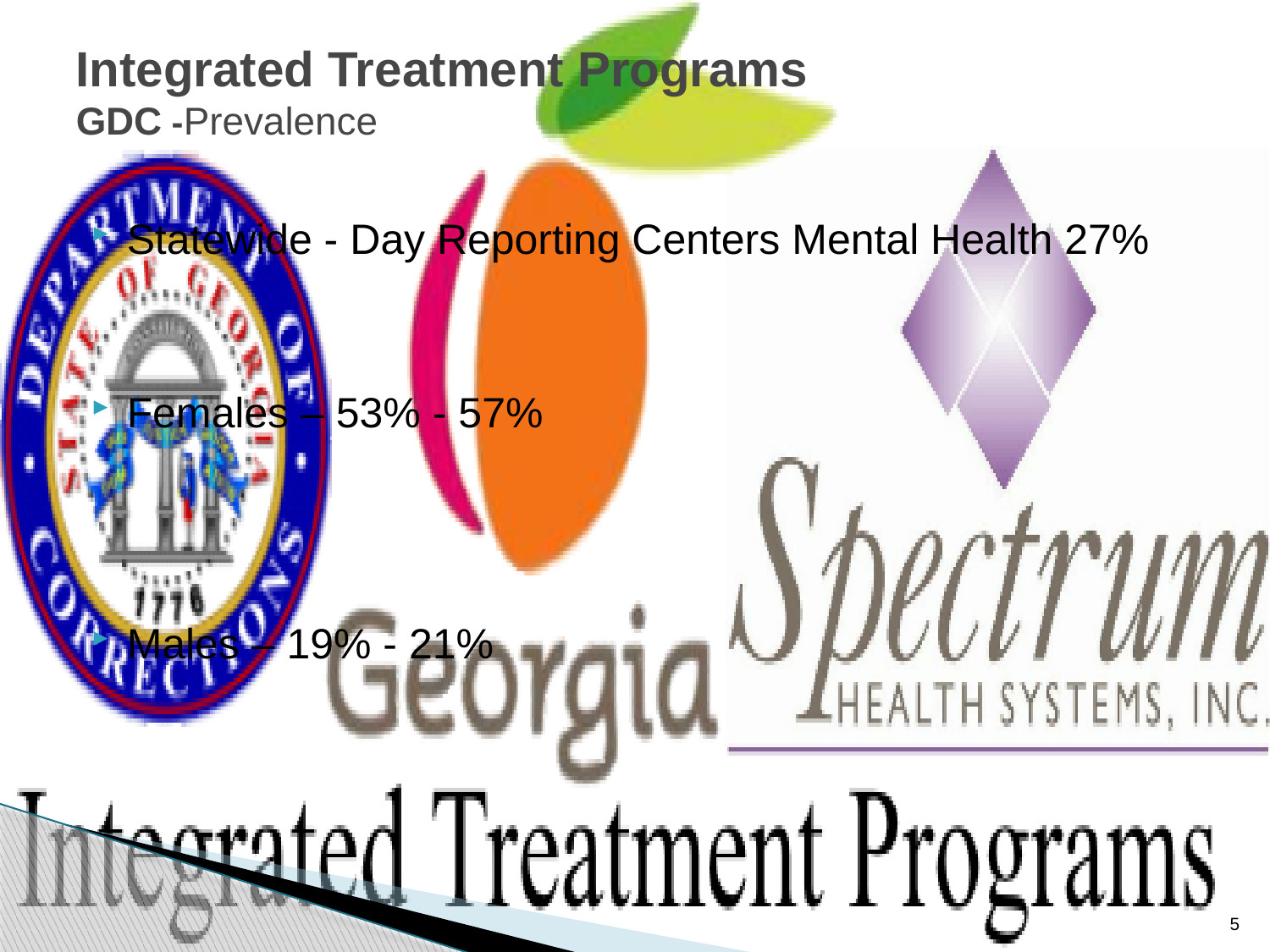

# Integrated Treatment Programs GDC -Prevalence
Statewide - Day Reporting Centers Mental Health 27%

Females – 53% - 57%

Males – 19% - 21%
5